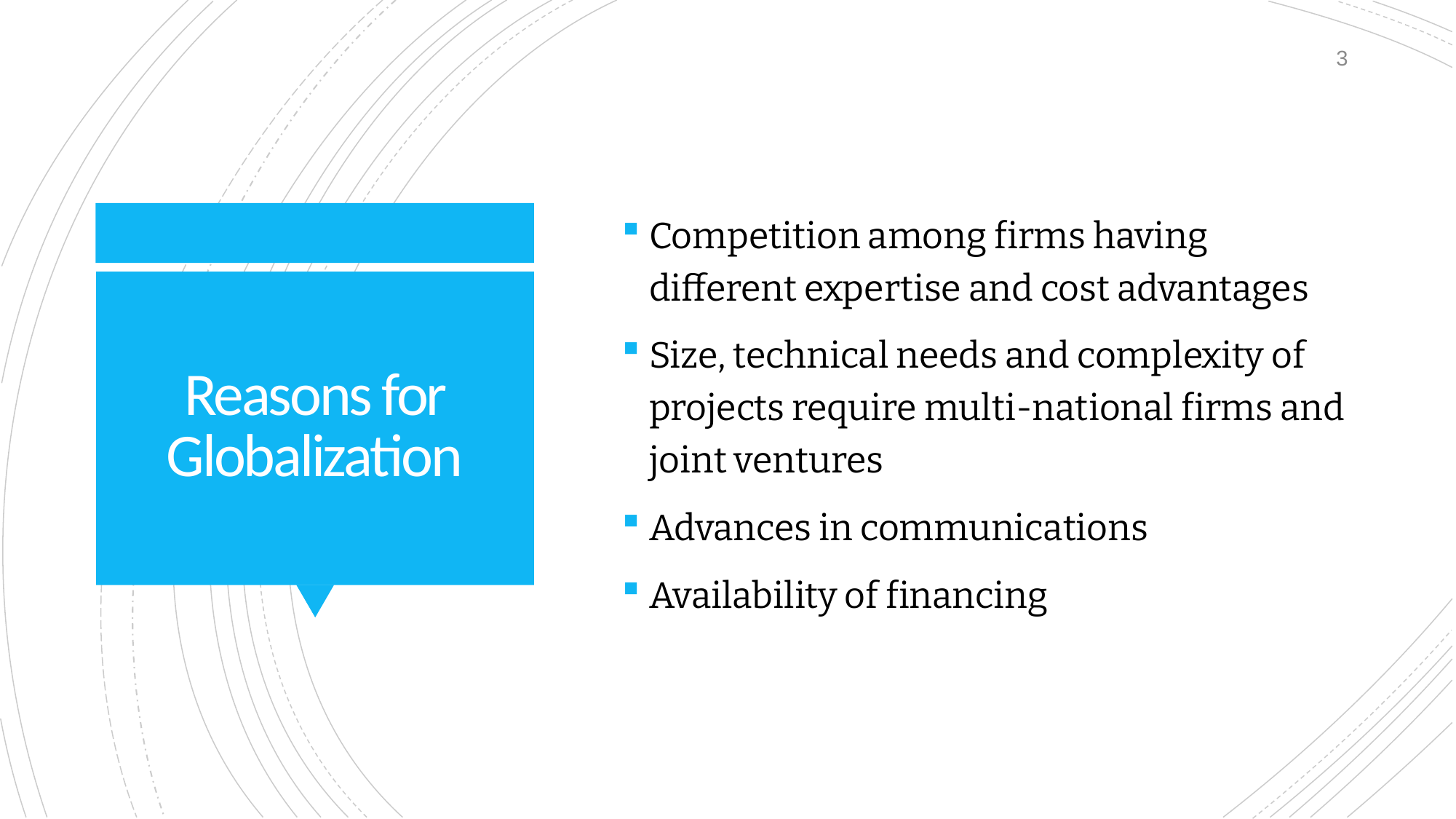

3
Competition among firms having different expertise and cost advantages
Size, technical needs and complexity of projects require multi-national firms and joint ventures
Advances in communications
Availability of financing
# Reasons for Globalization